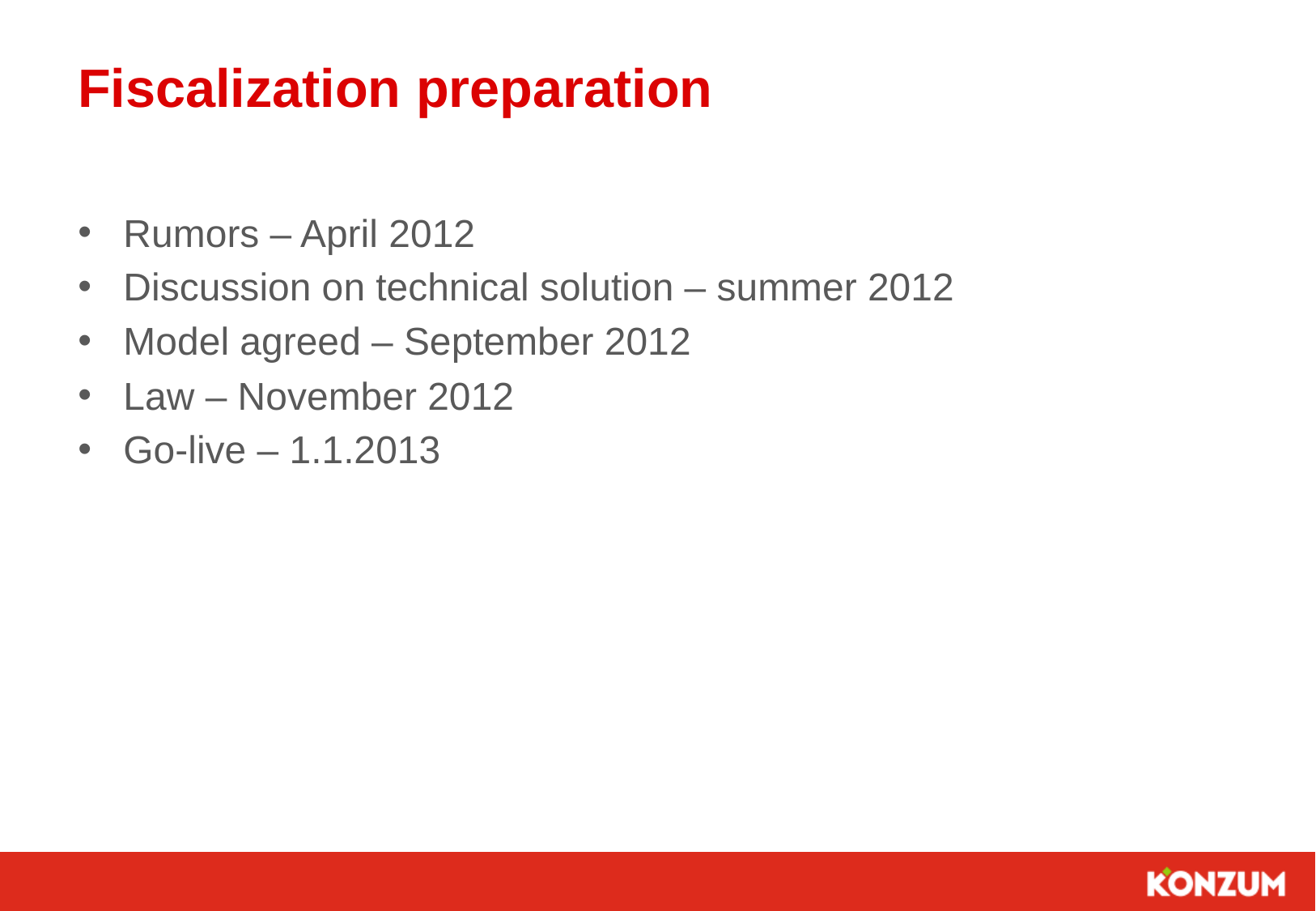

# Fiscalization preparation
Rumors – April 2012
Discussion on technical solution – summer 2012
Model agreed – September 2012
Law – November 2012
Go-live – 1.1.2013